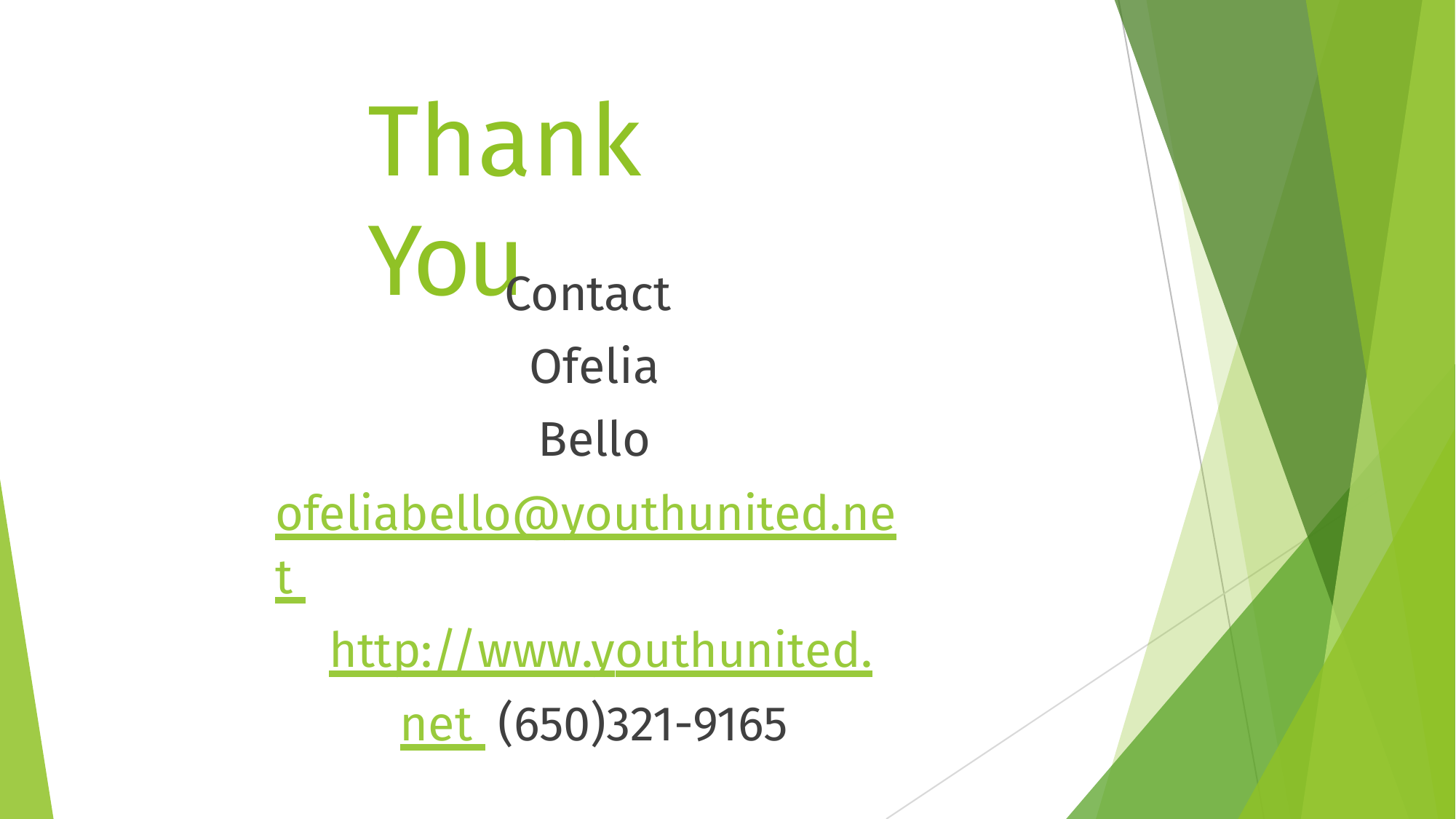

# Thank You
Contact  Ofelia Bello
ofeliabello@youthunited.net  http://www.youthunited.net  (650)321-9165